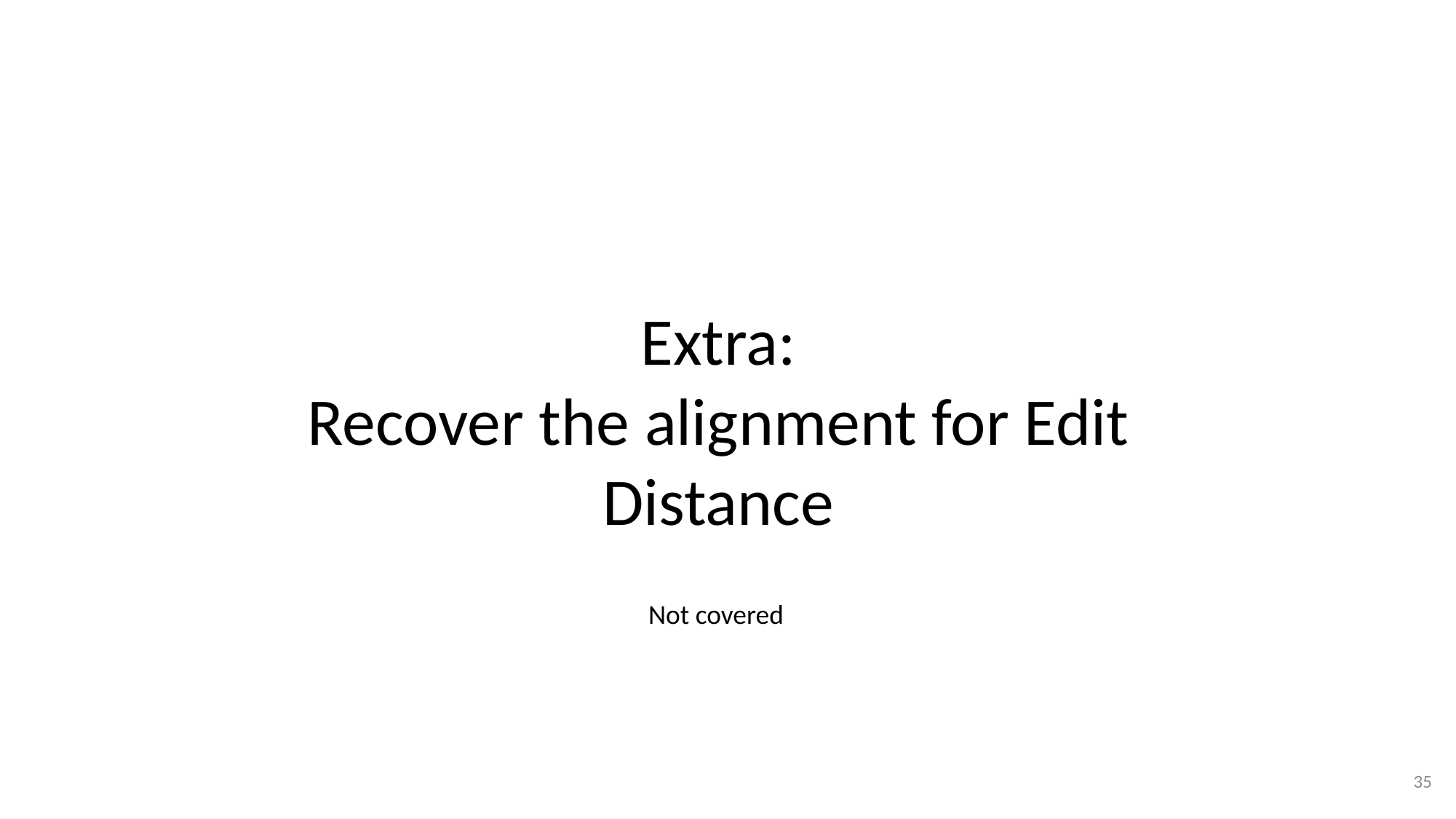

# Extra: Recover the alignment for Edit Distance
Not covered
35